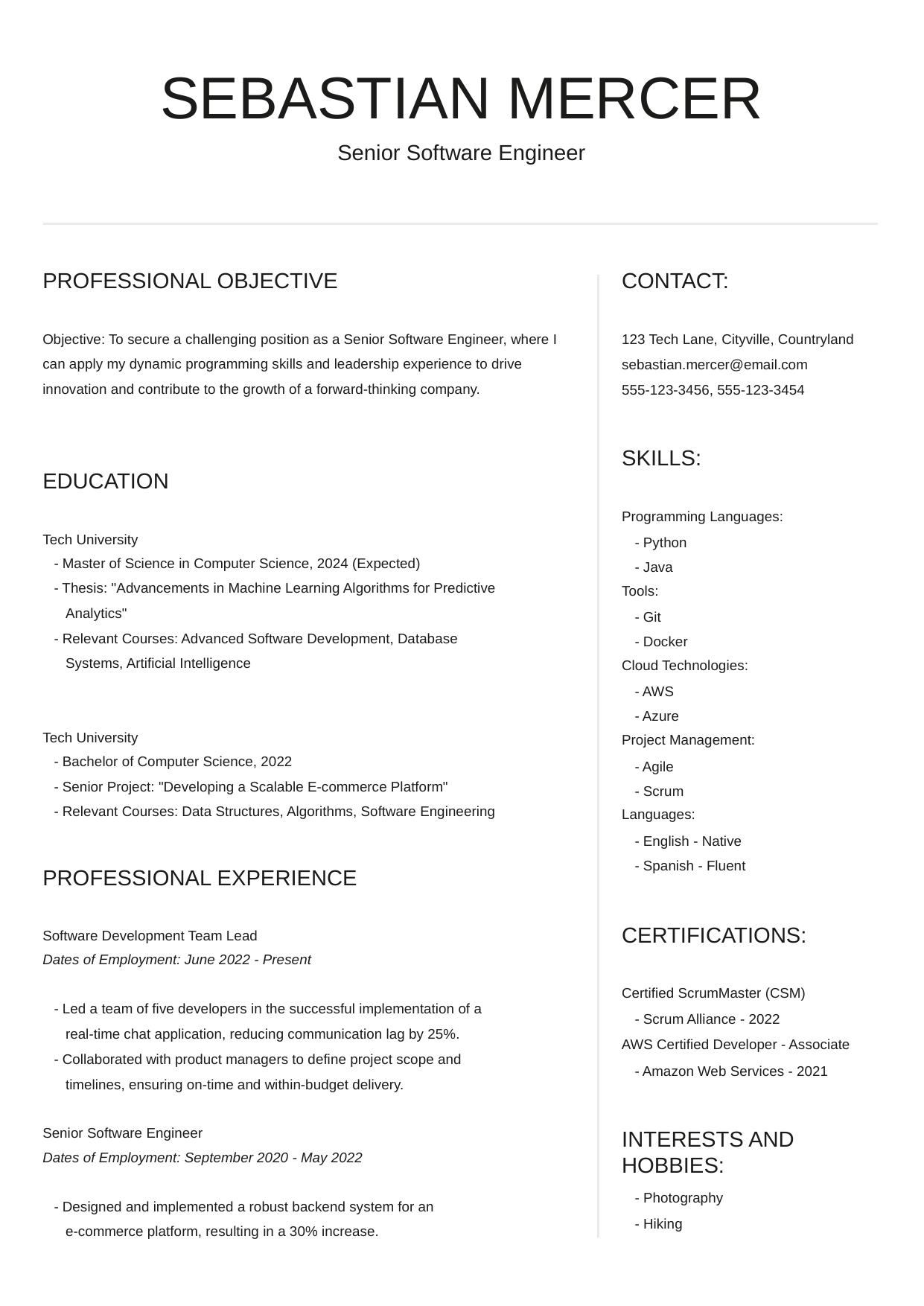

SEBASTIAN MERCER
Senior Software Engineer
PROFESSIONAL OBJECTIVE
CONTACT:
Objective: To secure a challenging position as a Senior Software Engineer, where I can apply my dynamic programming skills and leadership experience to drive innovation and contribute to the growth of a forward-thinking company.
123 Tech Lane, Cityville, Countryland
sebastian.mercer@email.com
555-123-3456, 555-123-3454
SKILLS:
Programming Languages:
- Python
- Java
Tools:
- Git
- Docker
Cloud Technologies:
- AWS
- Azure
Project Management:
- Agile
- Scrum
Languages:
- English - Native
- Spanish - Fluent
EDUCATION
Tech University
- Master of Science in Computer Science, 2024 (Expected)
- Thesis: "Advancements in Machine Learning Algorithms for Predictive
   Analytics"
- Relevant Courses: Advanced Software Development, Database
   Systems, Artificial Intelligence

Tech University
- Bachelor of Computer Science, 2022
- Senior Project: "Developing a Scalable E-commerce Platform"
- Relevant Courses: Data Structures, Algorithms, Software Engineering
PROFESSIONAL EXPERIENCE
Software Development Team Lead
Dates of Employment: June 2022 - Present
CERTIFICATIONS:
Certified ScrumMaster (CSM)
- Scrum Alliance - 2022
- Led a team of five developers in the successful implementation of a
   real-time chat application, reducing communication lag by 25%.
- Collaborated with product managers to define project scope and
   timelines, ensuring on-time and within-budget delivery.
AWS Certified Developer - Associate
- Amazon Web Services - 2021
Senior Software Engineer
Dates of Employment: September 2020 - May 2022
INTERESTS AND HOBBIES:
- Photography
- Hiking
- Designed and implemented a robust backend system for an
   e-commerce platform, resulting in a 30% increase.